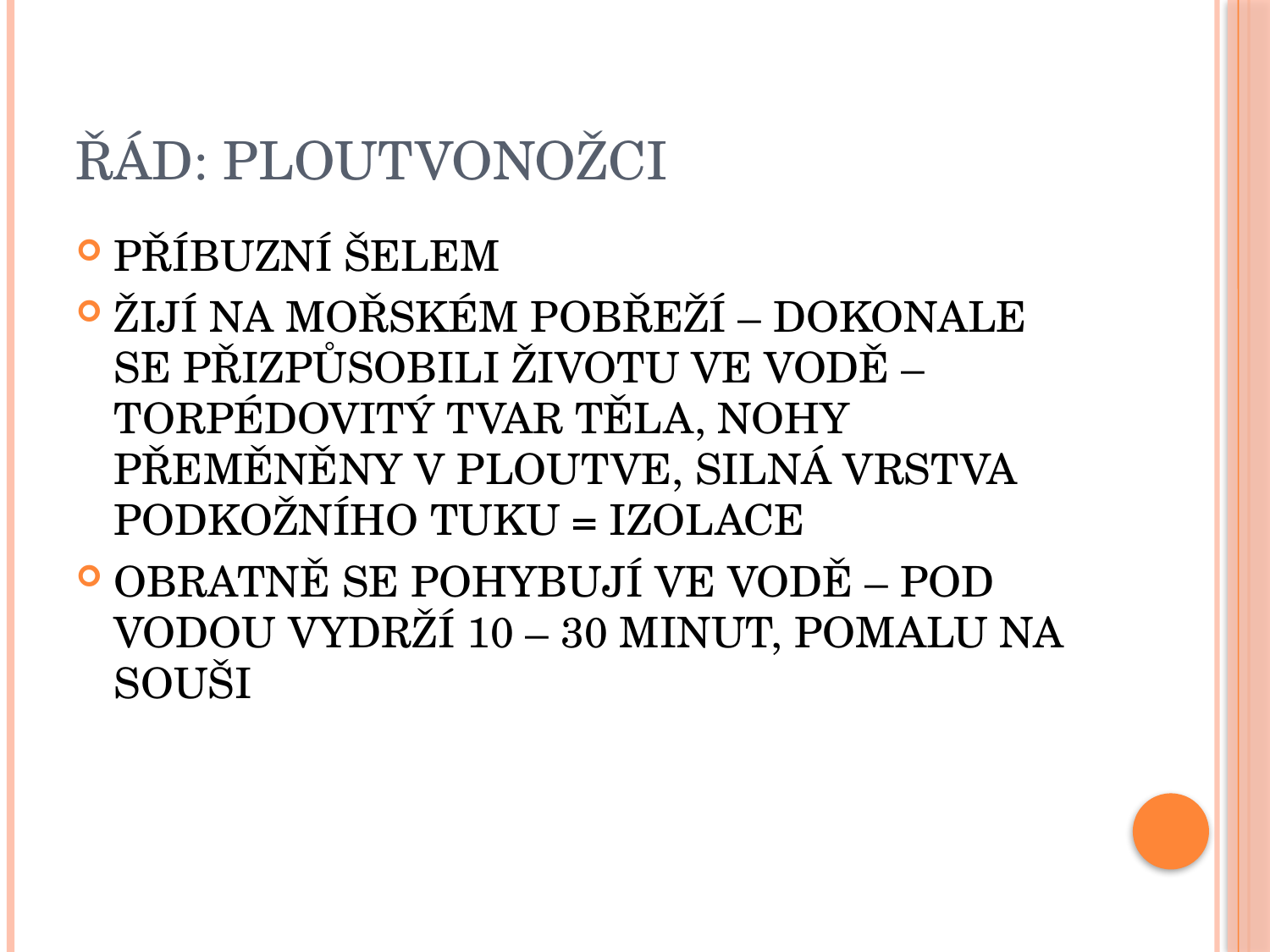

# ŘÁD: PLOUTVONOŽCI
PŘÍBUZNÍ ŠELEM
ŽIJÍ NA MOŘSKÉM POBŘEŽÍ – DOKONALE SE PŘIZPŮSOBILI ŽIVOTU VE VODĚ – TORPÉDOVITÝ TVAR TĚLA, NOHY PŘEMĚNĚNY V PLOUTVE, SILNÁ VRSTVA PODKOŽNÍHO TUKU = IZOLACE
OBRATNĚ SE POHYBUJÍ VE VODĚ – POD VODOU VYDRŽÍ 10 – 30 MINUT, POMALU NA SOUŠI